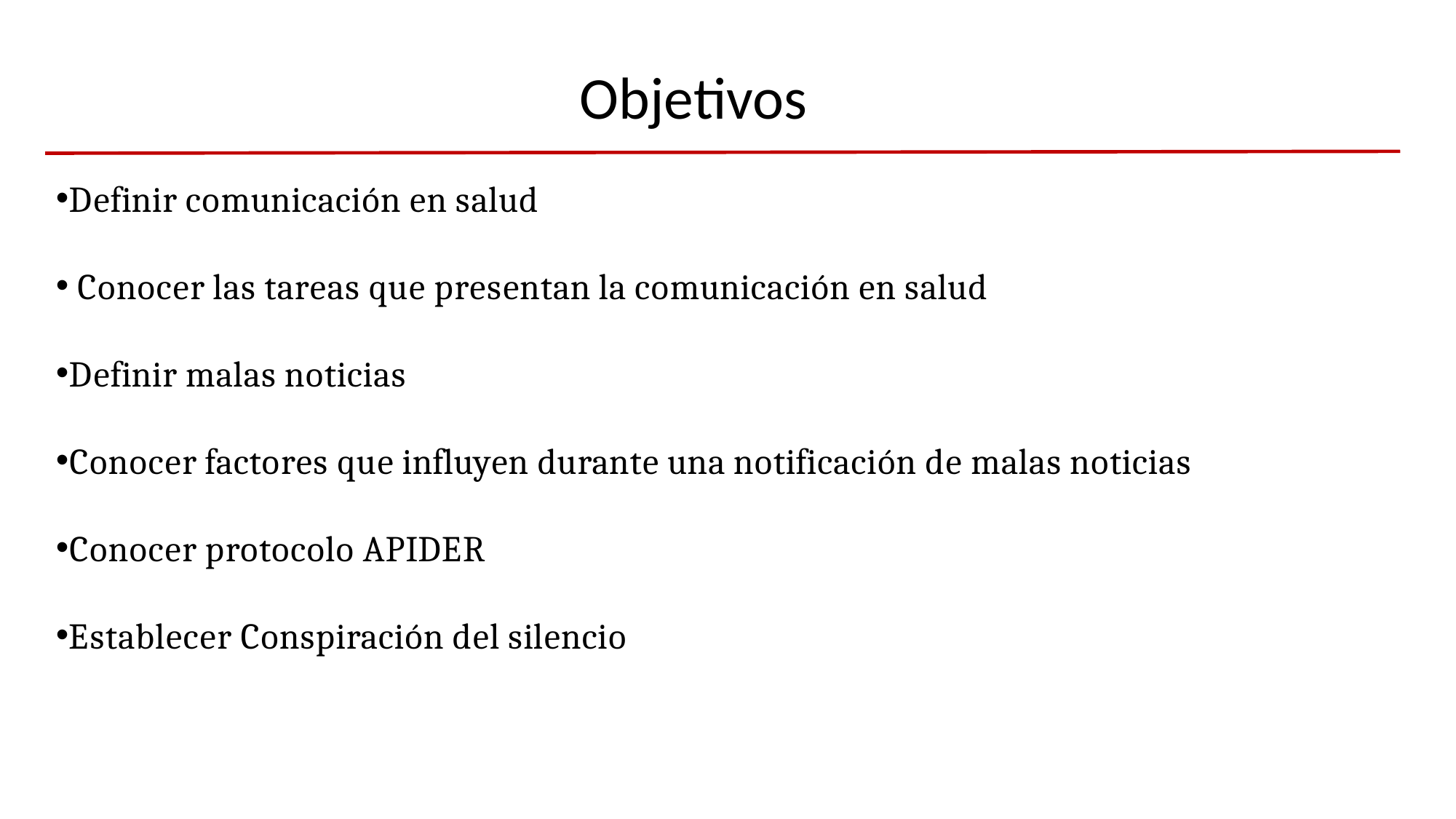

# Objetivos
Definir comunicación en salud

 Conocer las tareas que presentan la comunicación en salud

Definir malas noticias

Conocer factores que influyen durante una notificación de malas noticias

Conocer protocolo APIDER

Establecer Conspiración del silencio